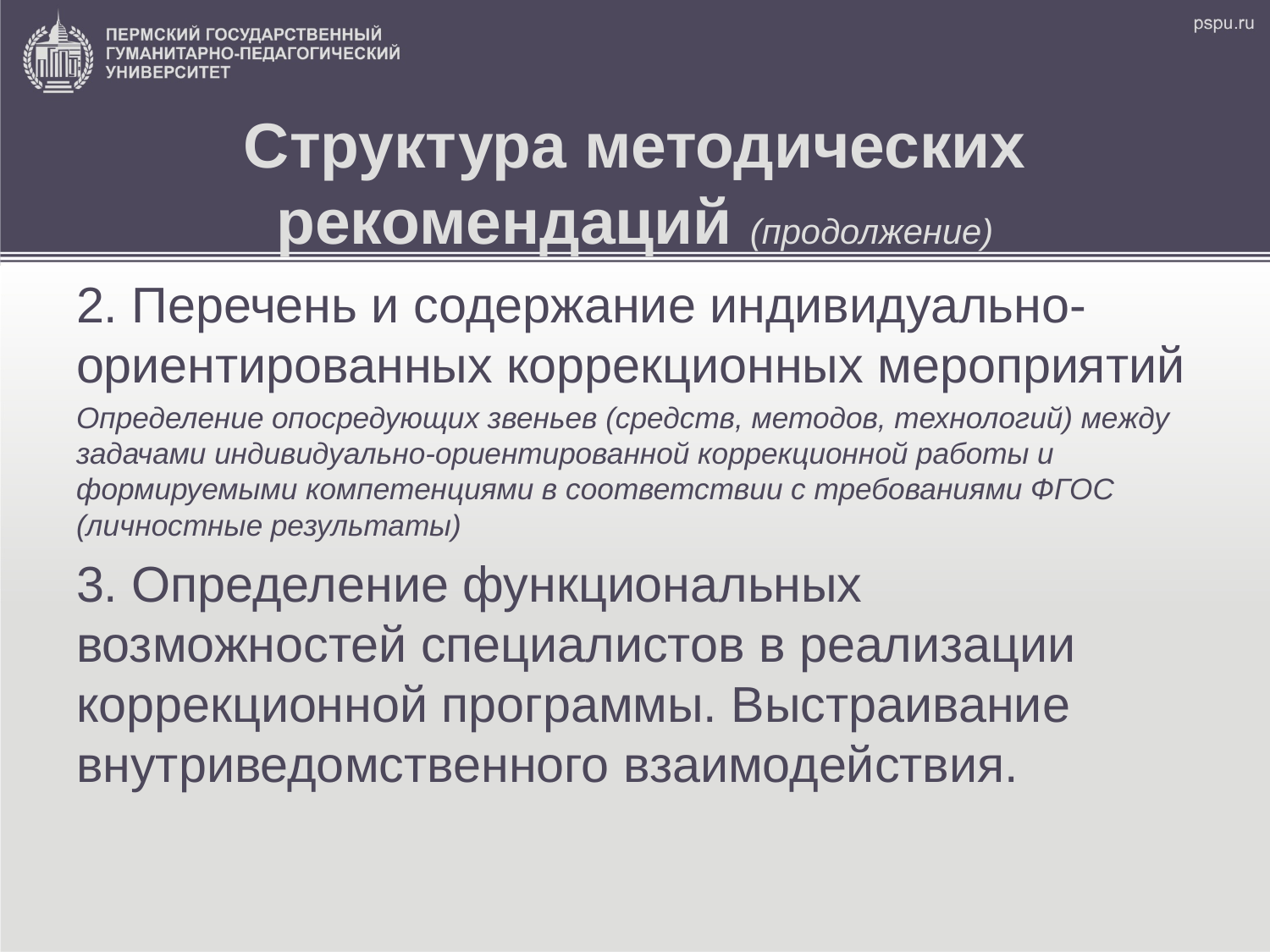

# Структура методических рекомендаций (продолжение)
2. Перечень и содержание индивидуально-ориентированных коррекционных мероприятий
Определение опосредующих звеньев (средств, методов, технологий) между задачами индивидуально-ориентированной коррекционной работы и формируемыми компетенциями в соответствии с требованиями ФГОС (личностные результаты)
3. Определение функциональных возможностей специалистов в реализации коррекционной программы. Выстраивание внутриведомственного взаимодействия.